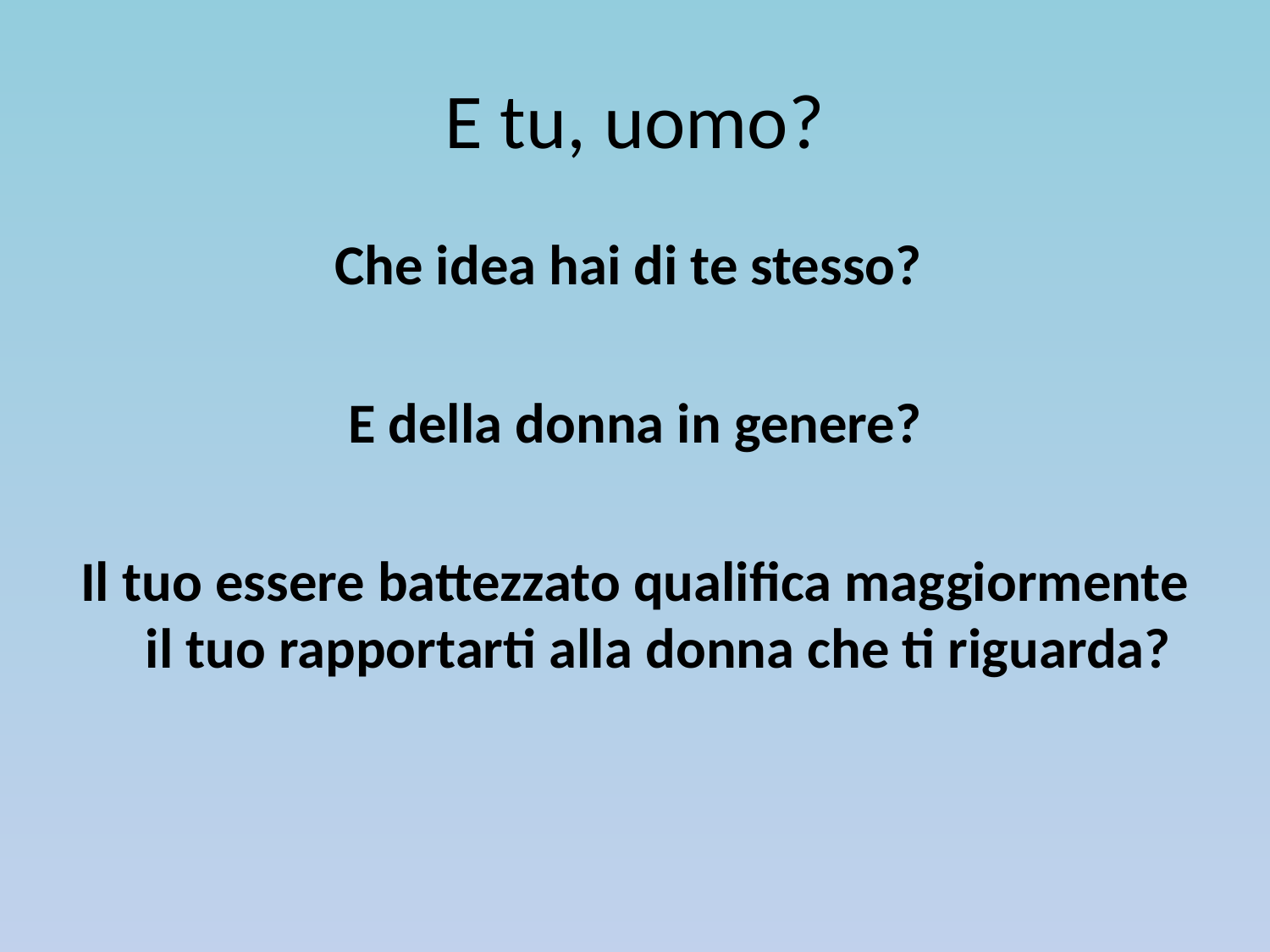

# E tu, uomo?
Che idea hai di te stesso?

E della donna in genere?

Il tuo essere battezzato qualifica maggiormente il tuo rapportarti alla donna che ti riguarda?